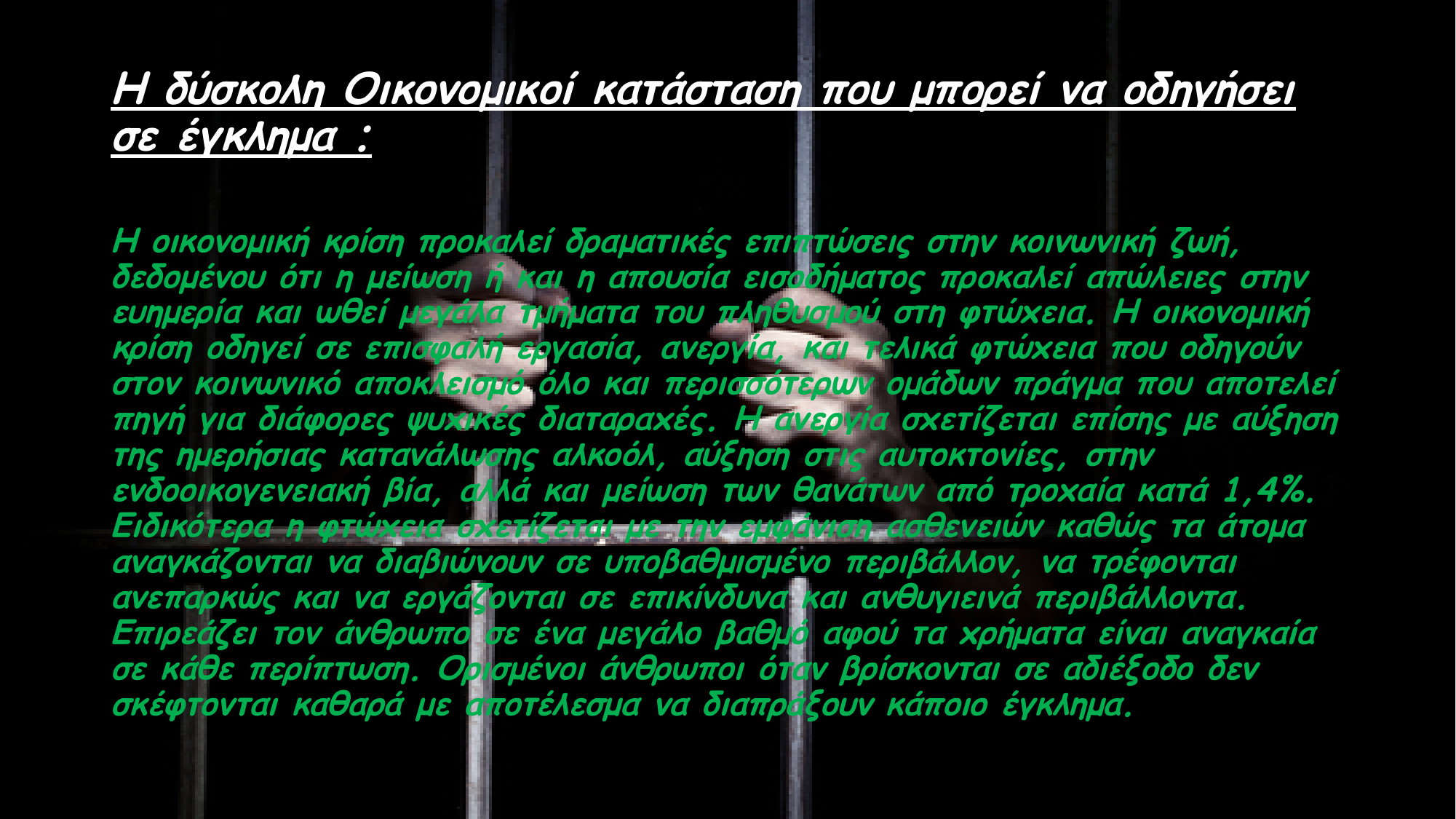

# Η δύσκολη Οικονομικοί κατάσταση που μπορεί να οδηγήσει σε έγκλημα :
Η οικονομική κρίση προκαλεί δραματικές επιπτώσεις στην κοινωνική ζωή, δεδομένου ότι η μείωση ή και η απουσία εισοδήματος προκαλεί απώλειες στην ευημερία και ωθεί μεγάλα τμήματα του πληθυσμού στη φτώχεια. Η οικονομική κρίση οδηγεί σε επισφαλή εργασία, ανεργία, και τελικά φτώχεια που οδηγούν στον κοινωνικό αποκλεισμό όλο και περισσότερων ομάδων πράγμα που αποτελεί πηγή για διάφορες ψυχικές διαταραχές. Η ανεργία σχετίζεται επίσης με αύξηση της ημερήσιας κατανάλωσης αλκοόλ, αύξηση στις αυτοκτονίες, στην ενδοοικογενειακή βία, αλλά και μείωση των θανάτων από τροχαία κατά 1,4%. Ειδικότερα η φτώχεια σχετίζεται με την εμφάνιση ασθενειών καθώς τα άτομα αναγκάζονται να διαβιώνουν σε υποβαθμισμένο περιβάλλον, να τρέφονται ανεπαρκώς και να εργάζονται σε επικίνδυνα και ανθυγιεινά περιβάλλοντα. Επιρεάζει τον άνθρωπο σε ένα μεγάλο βαθμό αφού τα χρήματα είναι αναγκαία σε κάθε περίπτωση. Ορισμένοι άνθρωποι όταν βρίσκονται σε αδιέξοδο δεν σκέφτονται καθαρά με αποτέλεσμα να διαπράξουν κάποιο έγκλημα.